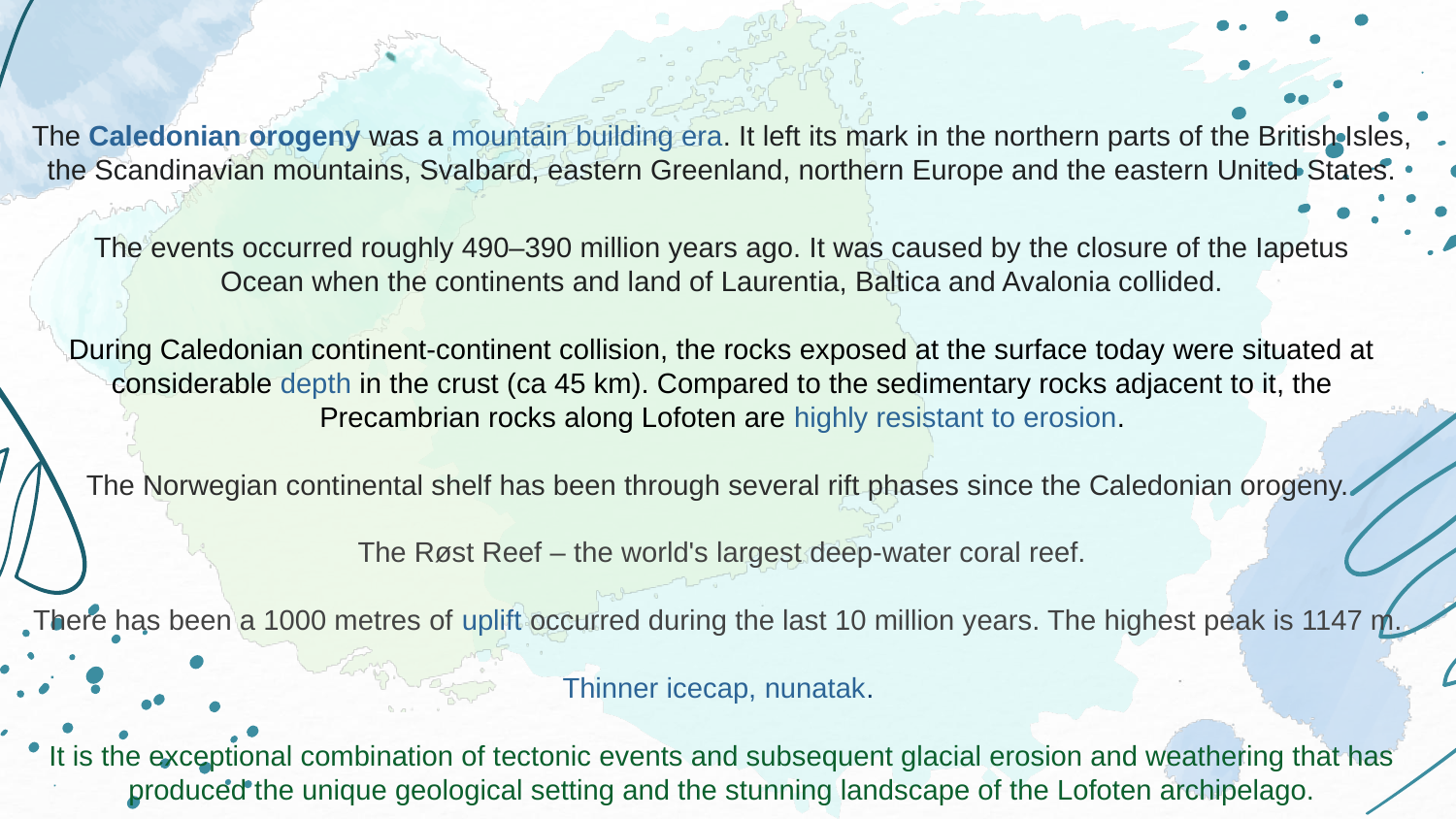

# The Caledonian orogeny was a mountain building era. It left its mark in the northern parts of the British Isles, the Scandinavian mountains, Svalbard, eastern Greenland, northern Europe and the eastern United States. The events occurred roughly 490–390 million years ago. It was caused by the closure of the Iapetus Ocean when the continents and land of Laurentia, Baltica and Avalonia collided. During Caledonian continent-continent collision, the rocks exposed at the surface today were situated at considerable depth in the crust (ca 45 km). Compared to the sedimentary rocks adjacent to it, the Precambrian rocks along Lofoten are highly resistant to erosion.   The Norwegian continental shelf has been through several rift phases since the Caledonian orogeny.    The Røst Reef – the world's largest deep-water coral reef. There has been a 1000 metres of uplift occurred during the last 10 million years. The highest peak is 1147 m. Thinner icecap, nunatak. It is the exceptional combination of tectonic events and subsequent glacial erosion and weathering that has produced the unique geological setting and the stunning landscape of the Lofoten archipelago.